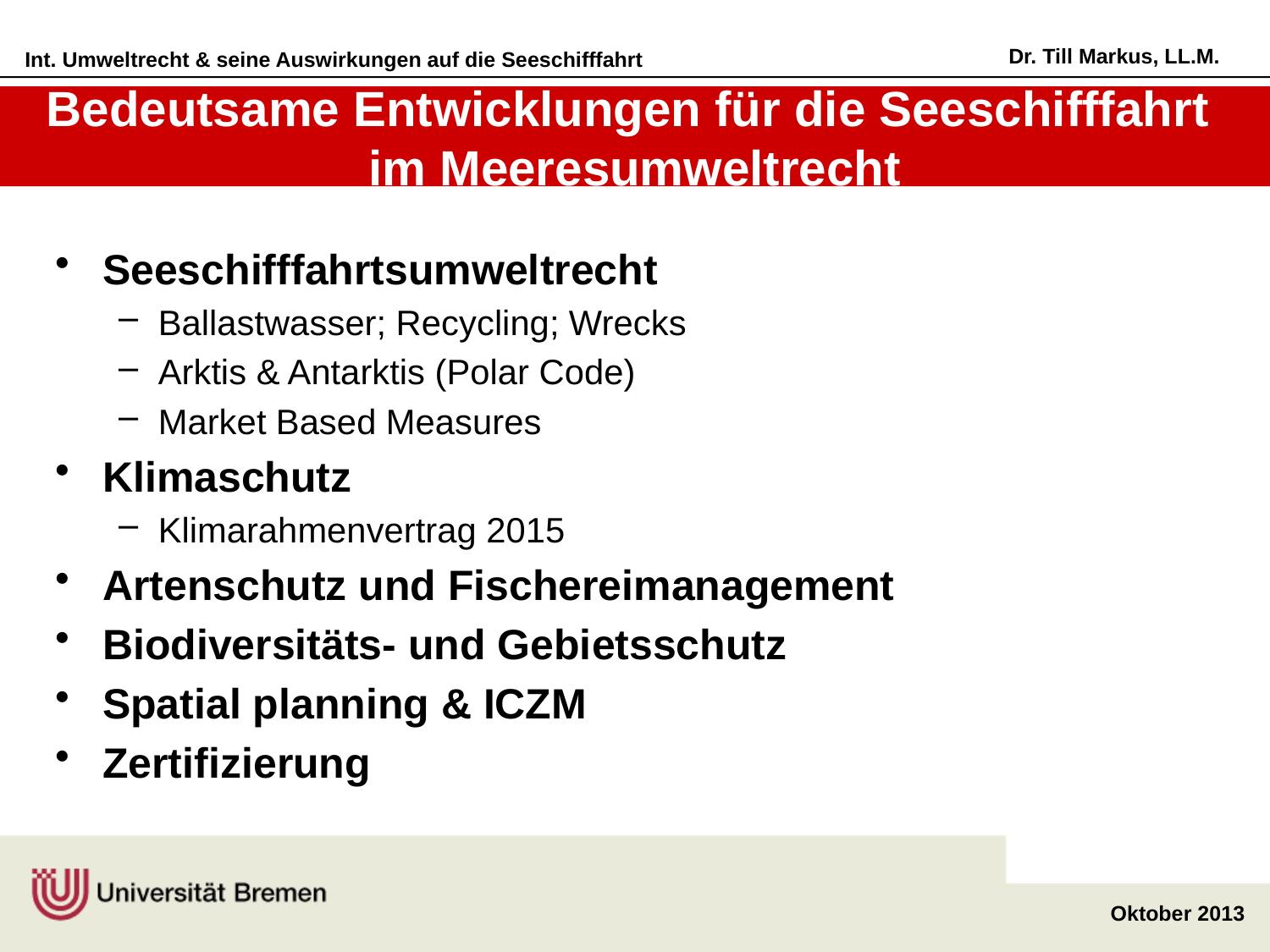

# Bedeutsame Entwicklungen für die Seeschifffahrt im Meeresumweltrecht
Seeschifffahrtsumweltrecht
Ballastwasser; Recycling; Wrecks
Arktis & Antarktis (Polar Code)
Market Based Measures
Klimaschutz
Klimarahmenvertrag 2015
Artenschutz und Fischereimanagement
Biodiversitäts- und Gebietsschutz
Spatial planning & ICZM
Zertifizierung